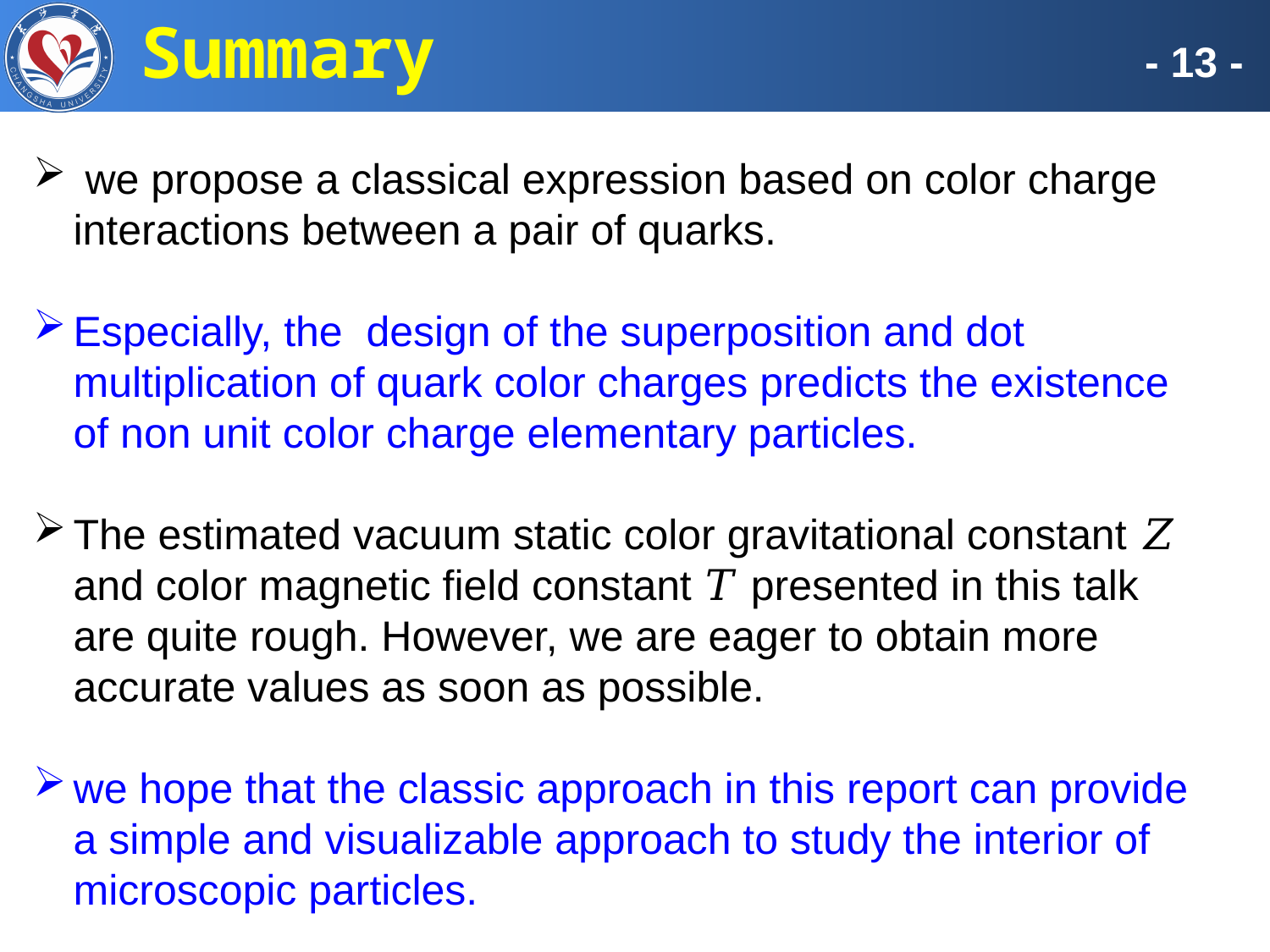

# Summary
- 13 -
 we propose a classical expression based on color charge interactions between a pair of quarks.

Especially, the  design of the superposition and dot multiplication of quark color charges predicts the existence of non unit color charge elementary particles.

The estimated vacuum static color gravitational constant 𝑍 and color magnetic field constant 𝑇 presented in this talk are quite rough. However, we are eager to obtain more accurate values as soon as possible.

we hope that the classic approach in this report can provide a simple and visualizable approach to study the interior of microscopic particles.